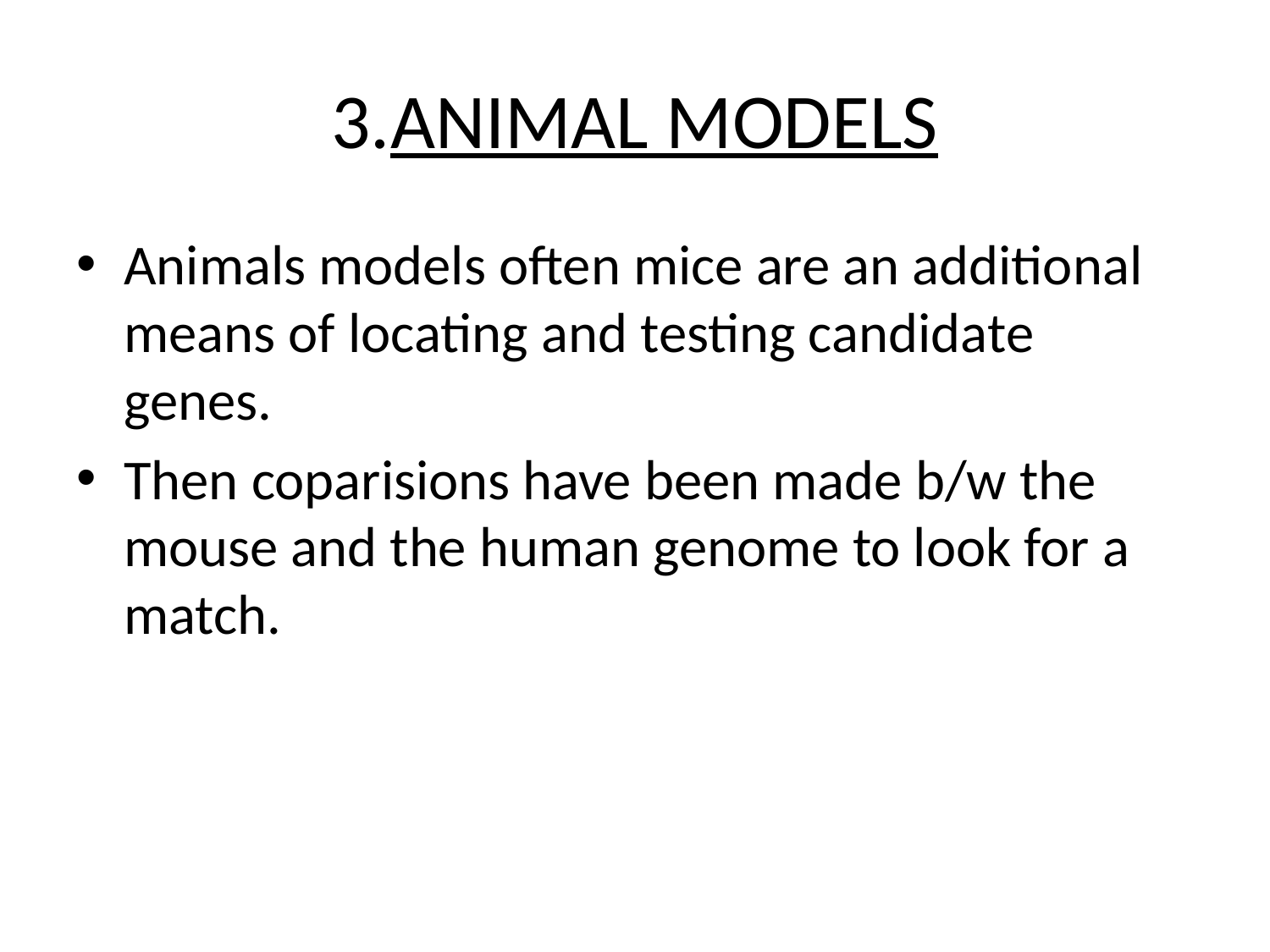

# 3.ANIMAL MODELS
Animals models often mice are an additional means of locating and testing candidate genes.
Then coparisions have been made b/w the mouse and the human genome to look for a match.